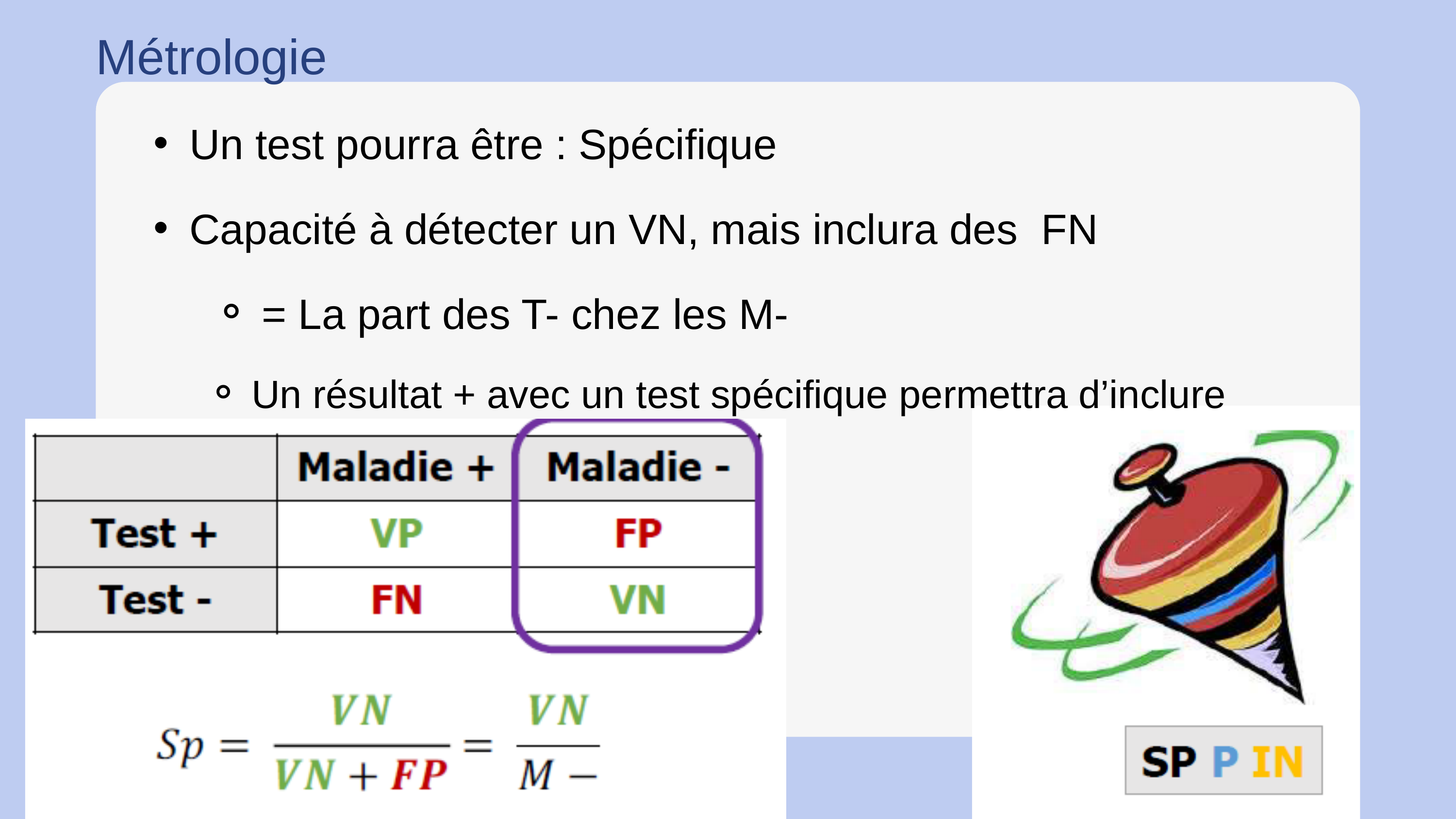

Métrologie

Un test pourra être : Spécifique
Capacité à détecter un VN, mais inclura des  FN
= La part des T- chez les M-
Un résultat + avec un test spécifique permettra d’inclure